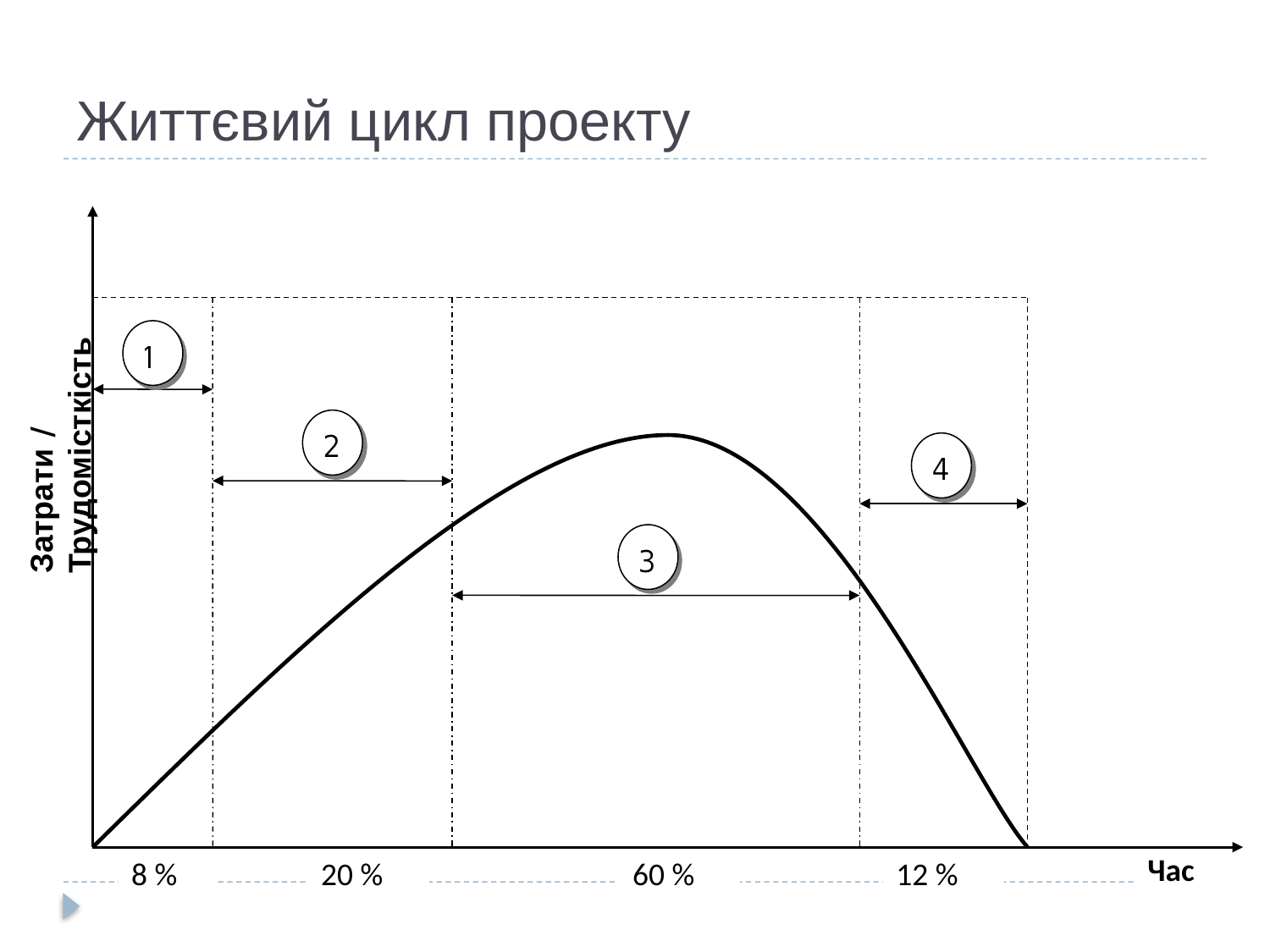

# Життєвий цикл проекту

Затрати / Трудомісткість
1
2
4

3
Час
8 %
20 %
60 %
12 %